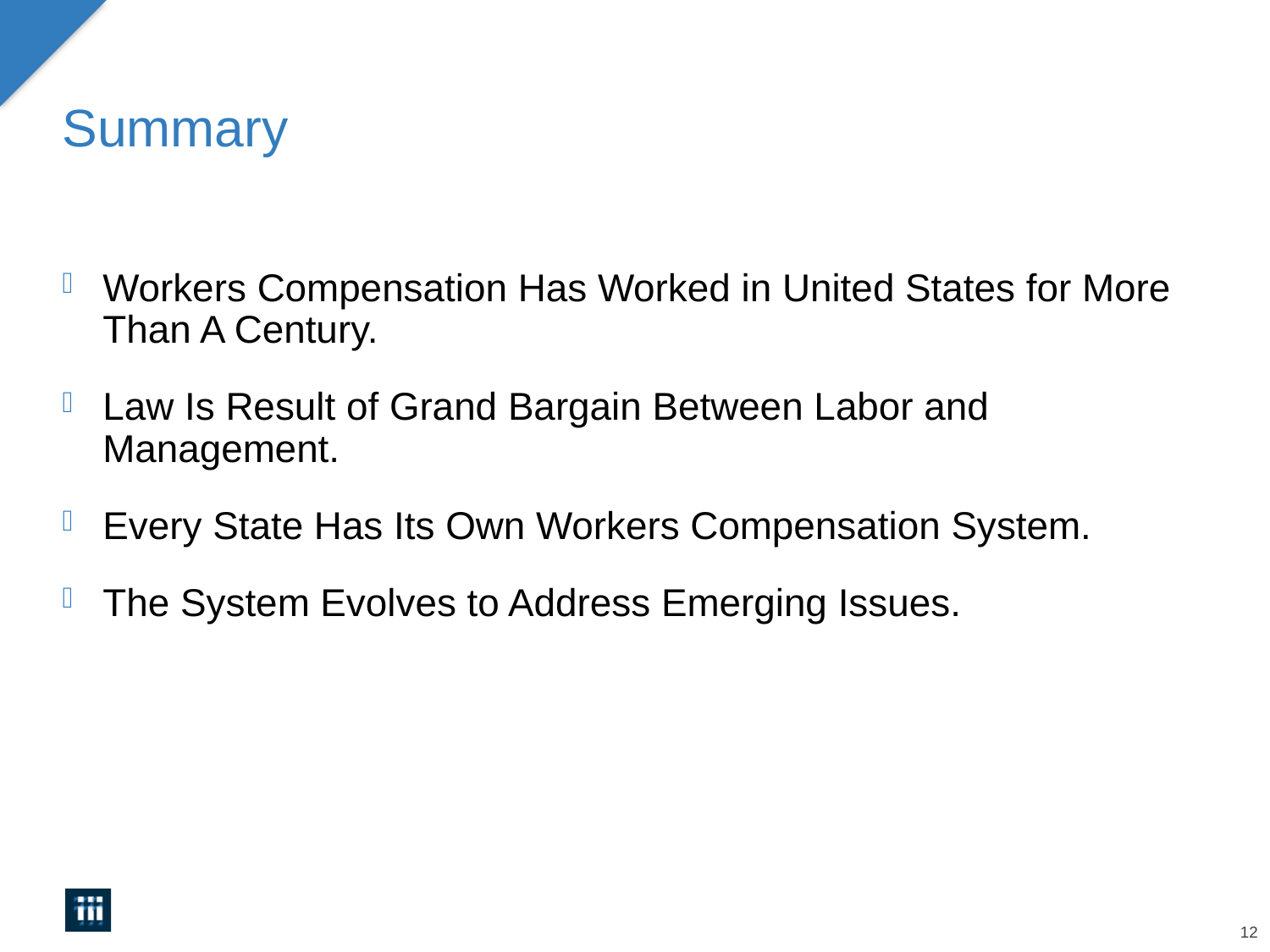

# Summary

Workers Compensation Has Worked in United States for More Than A Century.
Law Is Result of Grand Bargain Between Labor and Management.
Every State Has Its Own Workers Compensation System.
The System Evolves to Address Emerging Issues.